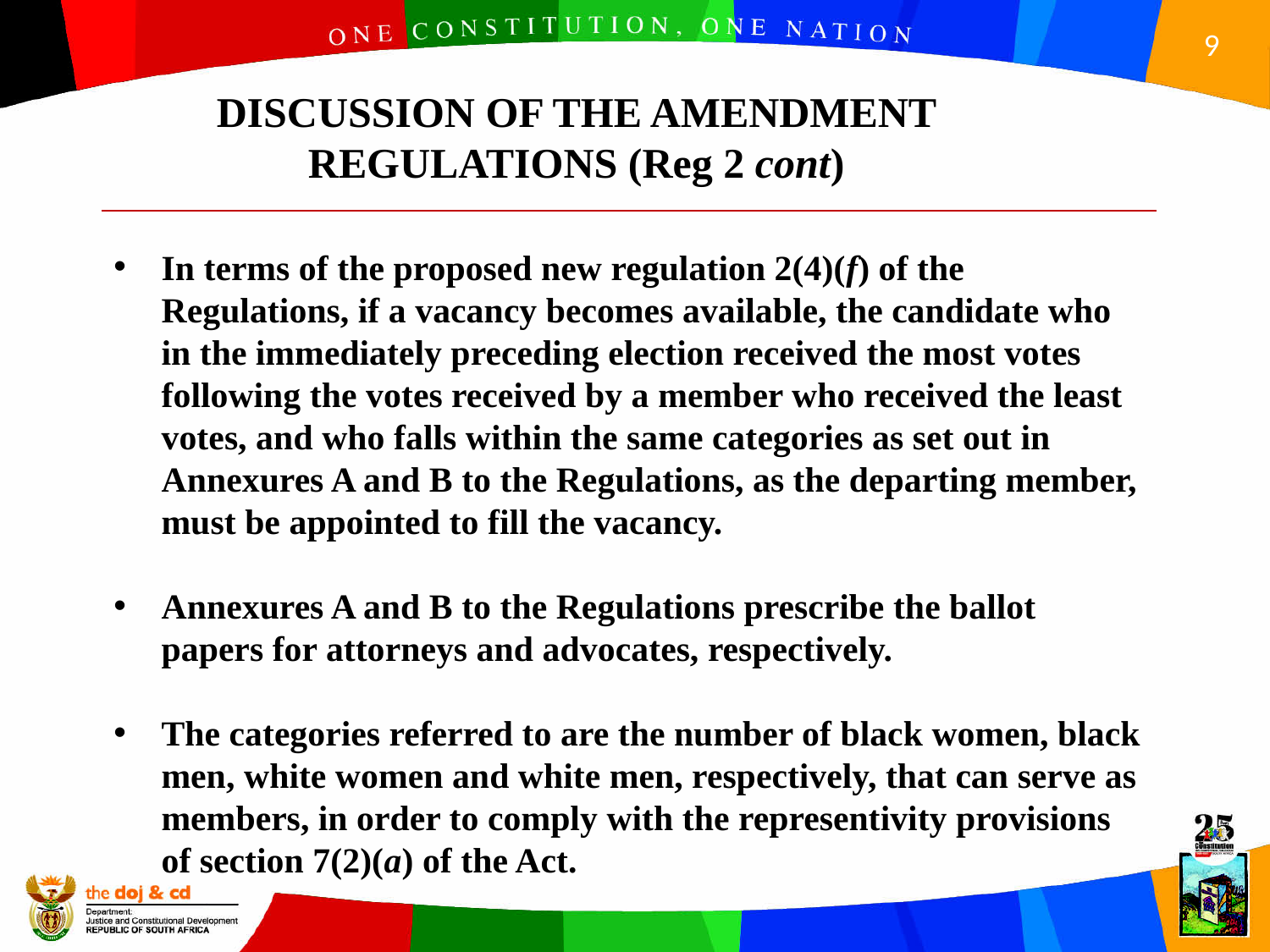

DISCUSSION OF THE AMENDMENT REGULATIONS (Reg 2 cont)
In terms of the proposed new regulation 2(4)(f) of the Regulations, if a vacancy becomes available, the candidate who in the immediately preceding election received the most votes following the votes received by a member who received the least votes, and who falls within the same categories as set out in Annexures A and B to the Regulations, as the departing member, must be appointed to fill the vacancy.

Annexures A and B to the Regulations prescribe the ballot papers for attorneys and advocates, respectively.

The categories referred to are the number of black women, black men, white women and white men, respectively, that can serve as members, in order to comply with the representivity provisions of section 7(2)(a) of the Act.